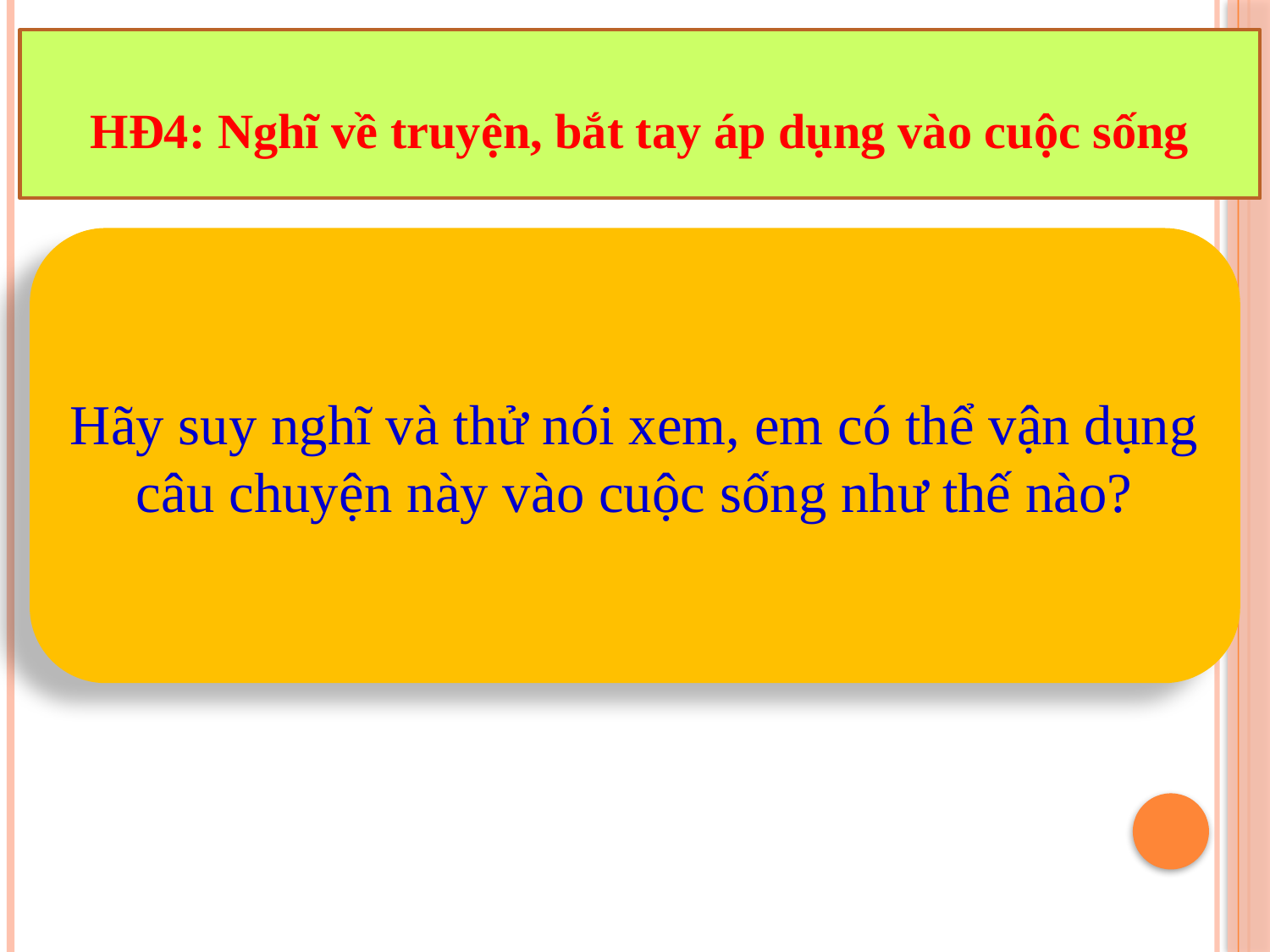

HĐ4: Nghĩ về truyện, bắt tay áp dụng vào cuộc sống
Hãy suy nghĩ và thử nói xem, em có thể vận dụng câu chuyện này vào cuộc sống như thế nào?